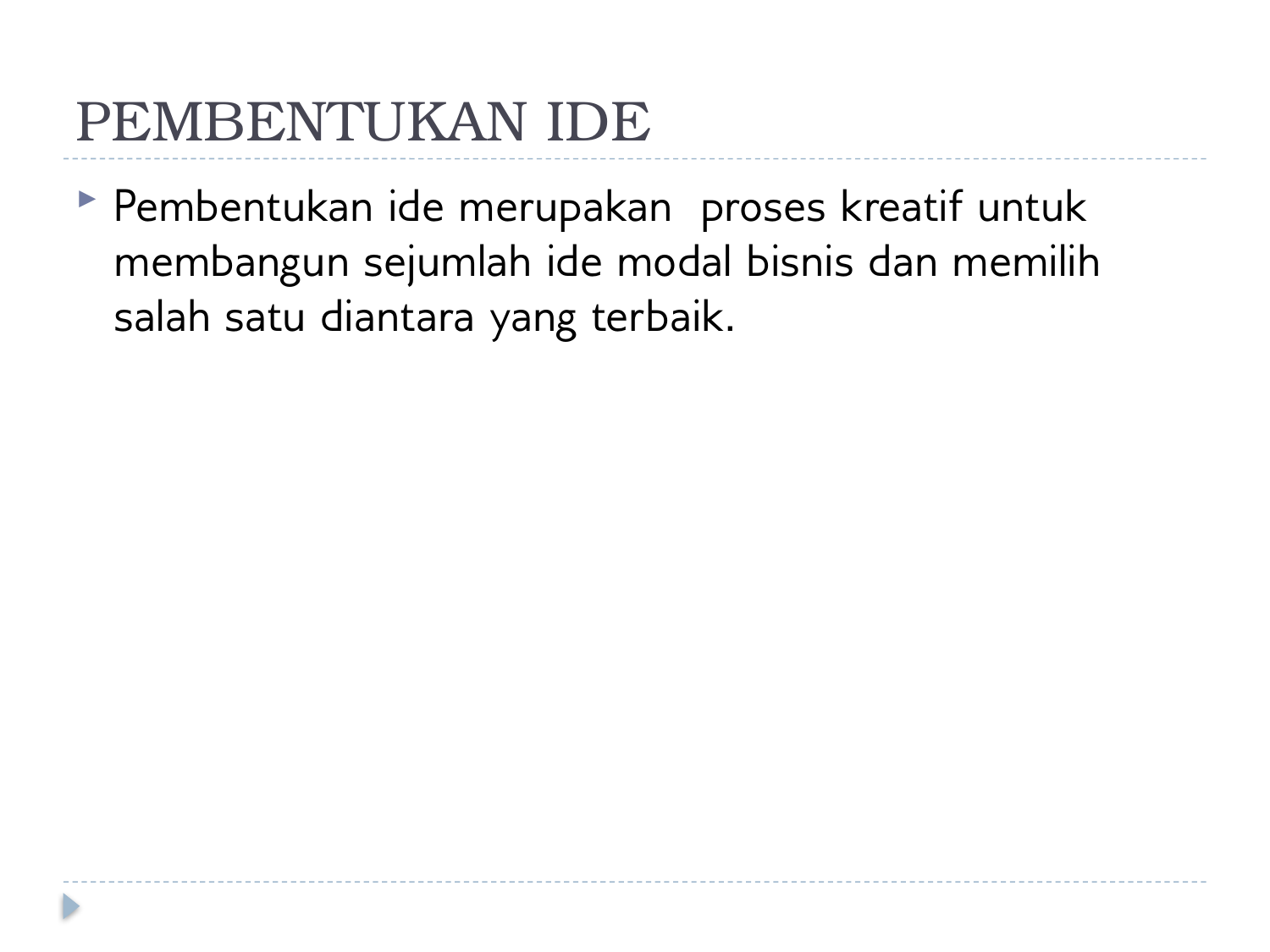

# PEMBENTUKAN IDE
Pembentukan ide merupakan  proses kreatif untuk membangun sejumlah ide modal bisnis dan memilih salah satu diantara yang terbaik.